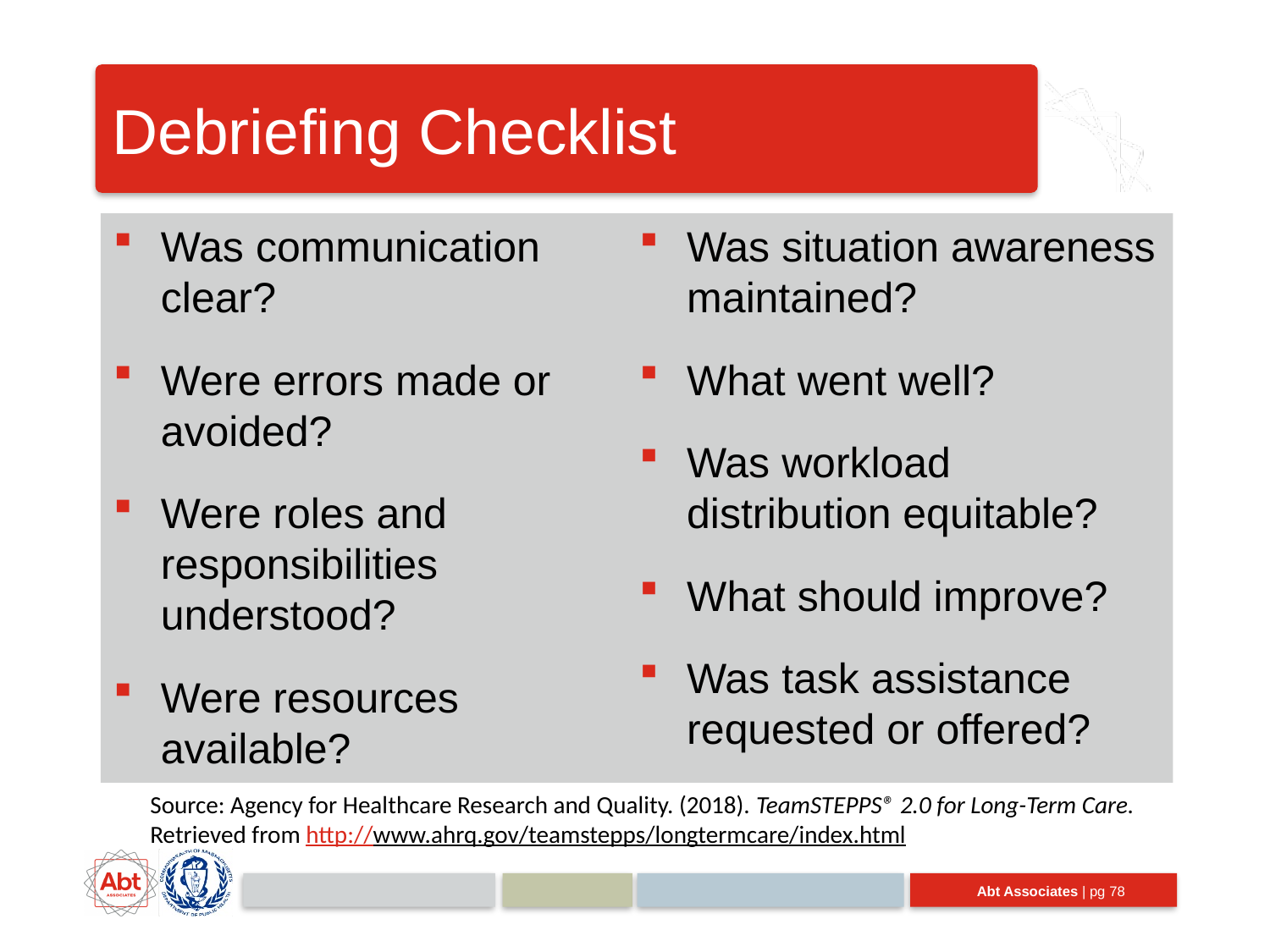

# Debriefing Checklist
Was communication clear?
Were errors made or avoided?
Were roles and responsibilities understood?
Were resources available?

Was situation awareness maintained?
What went well?
Was workload distribution equitable?
What should improve?
Was task assistance requested or offered?

Source: Agency for Healthcare Research and Quality. (2018). TeamSTEPPS® 2.0 for Long-Term Care. Retrieved from http://www.ahrq.gov/teamstepps/longtermcare/index.html